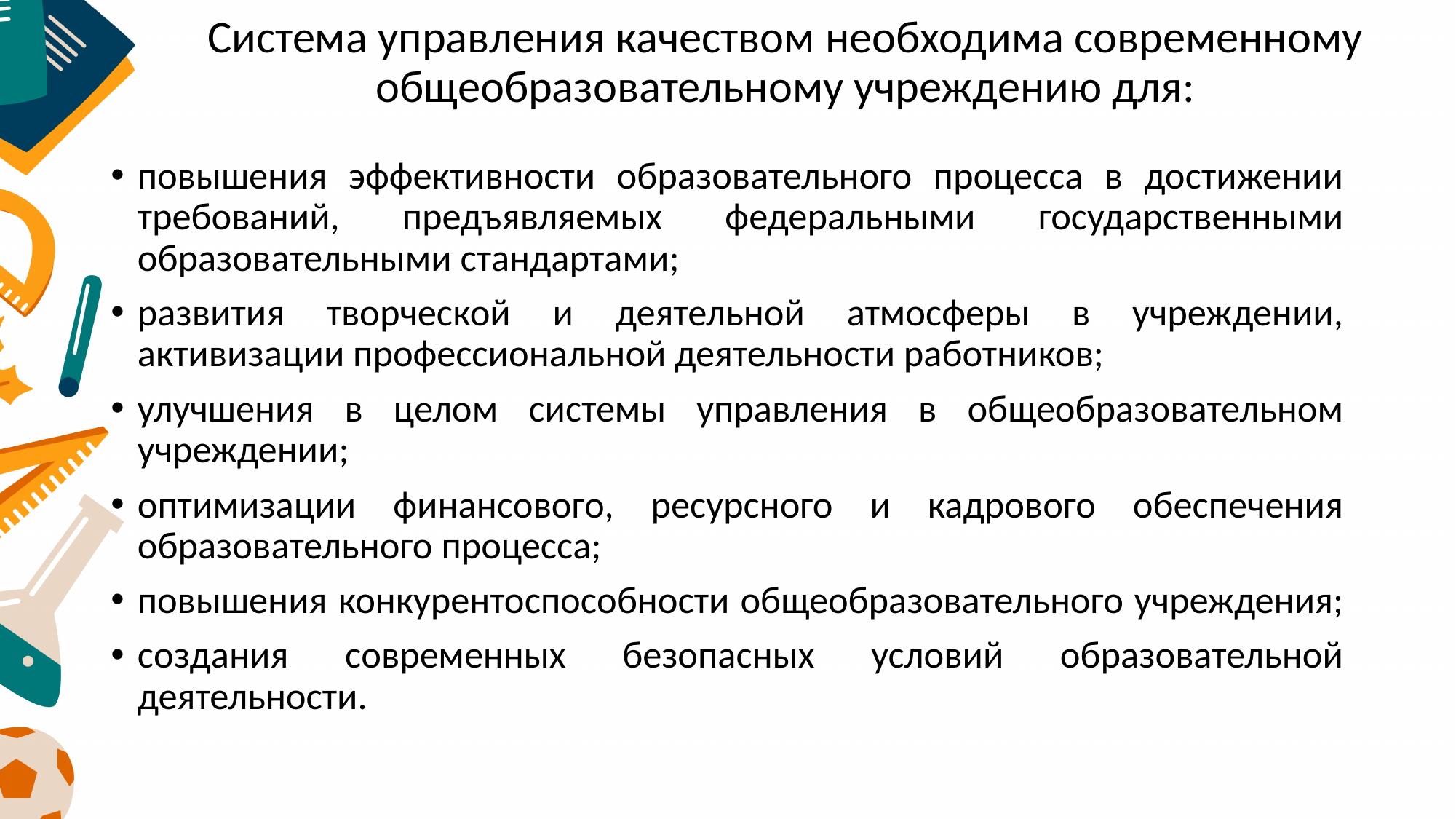

# Система управления качеством необходима современному общеобразовательному учреждению для:
повышения эффективности образовательного процесса в достижении требований, предъявляемых федеральными государственными образовательными стандартами;
развития творческой и деятельной атмосферы в учреждении, активизации профессиональной деятельности работников;
улучшения в целом системы управления в общеобразовательном учреждении;
оптимизации финансового, ресурсного и кадрового обеспечения образовательного процесса;
повышения конкурентоспособности общеобразовательного учреждения;
создания современных безопасных условий образовательной деятельности.